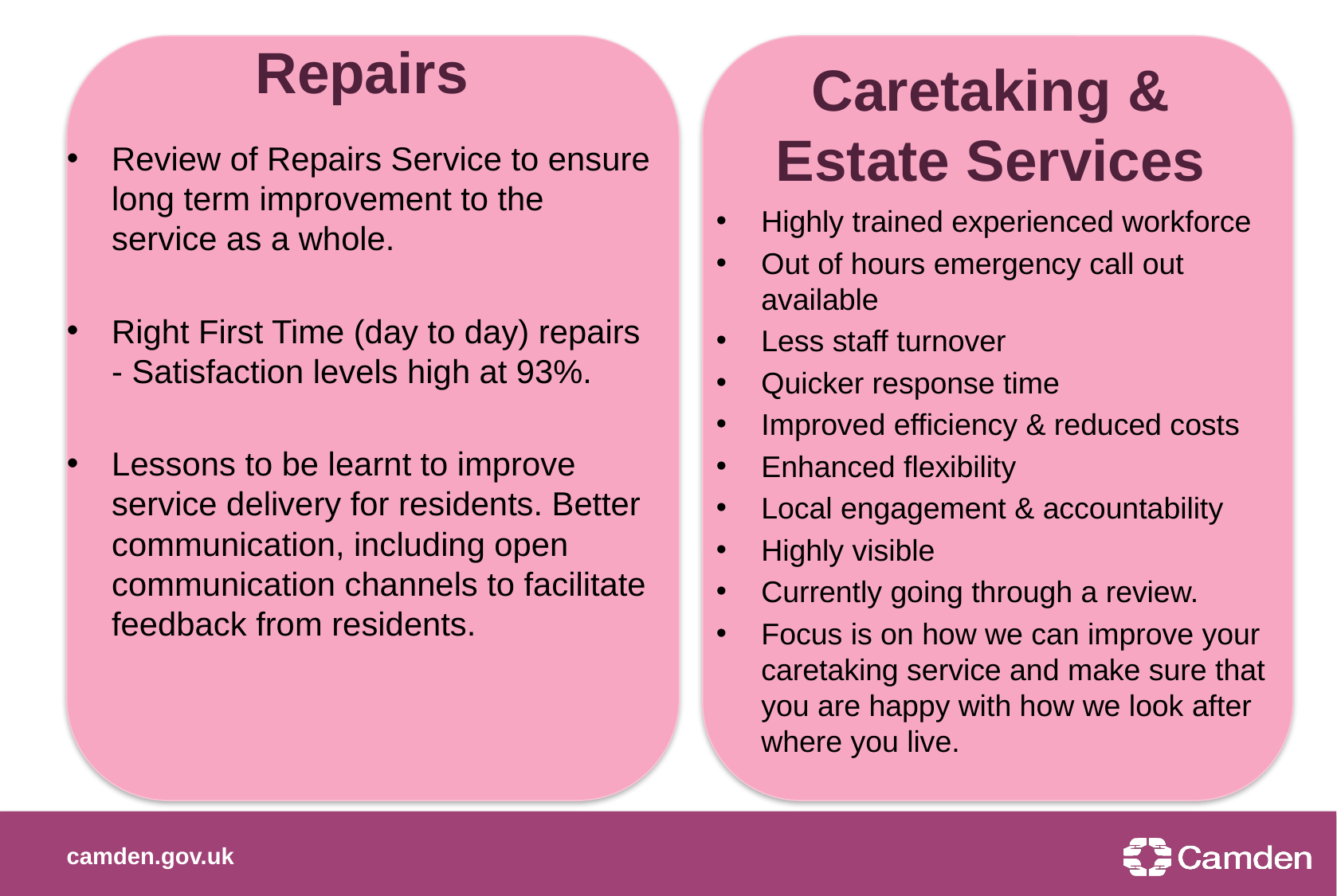

# Repairs

Caretaking & Estate Services
Review of Repairs Service to ensure long term improvement to the service as a whole.

Right First Time (day to day) repairs - Satisfaction levels high at 93%.

Lessons to be learnt to improve service delivery for residents. Better communication, including open communication channels to facilitate feedback from residents.
Highly trained experienced workforce
Out of hours emergency call out available
Less staff turnover
Quicker response time
Improved efficiency & reduced costs
Enhanced flexibility
Local engagement & accountability
Highly visible
Currently going through a review.
Focus is on how we can improve your caretaking service and make sure that you are happy with how we look after where you live.